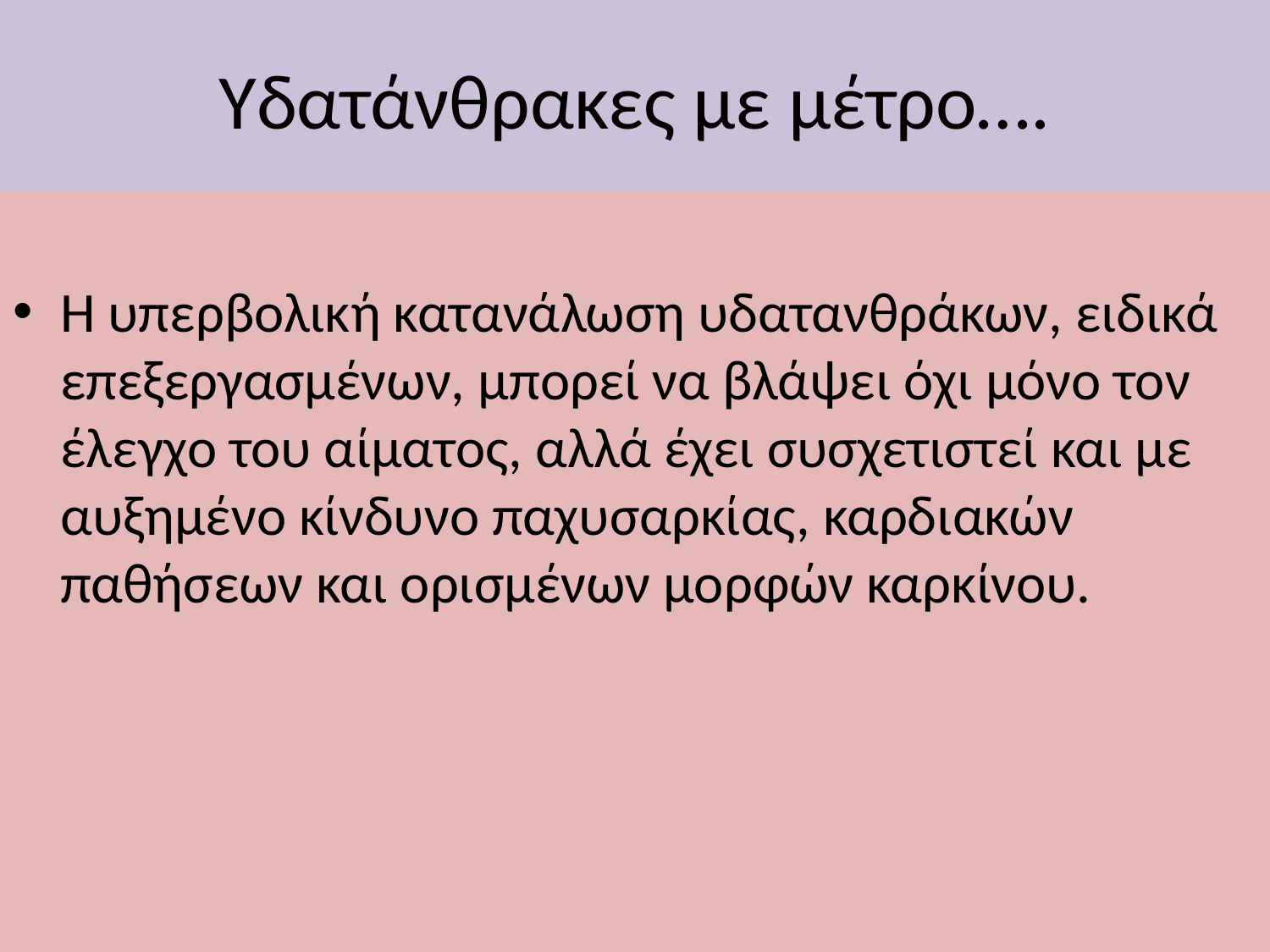

# Υδατάνθρακες με μέτρο….

Η υπερβολική κατανάλωση υδατανθράκων, ειδικά επεξεργασμένων, μπορεί να βλάψει όχι μόνο τον έλεγχο του αίματος, αλλά έχει συσχετιστεί και με αυξημένο κίνδυνο παχυσαρκίας, καρδιακών παθήσεων και ορισμένων μορφών καρκίνου.